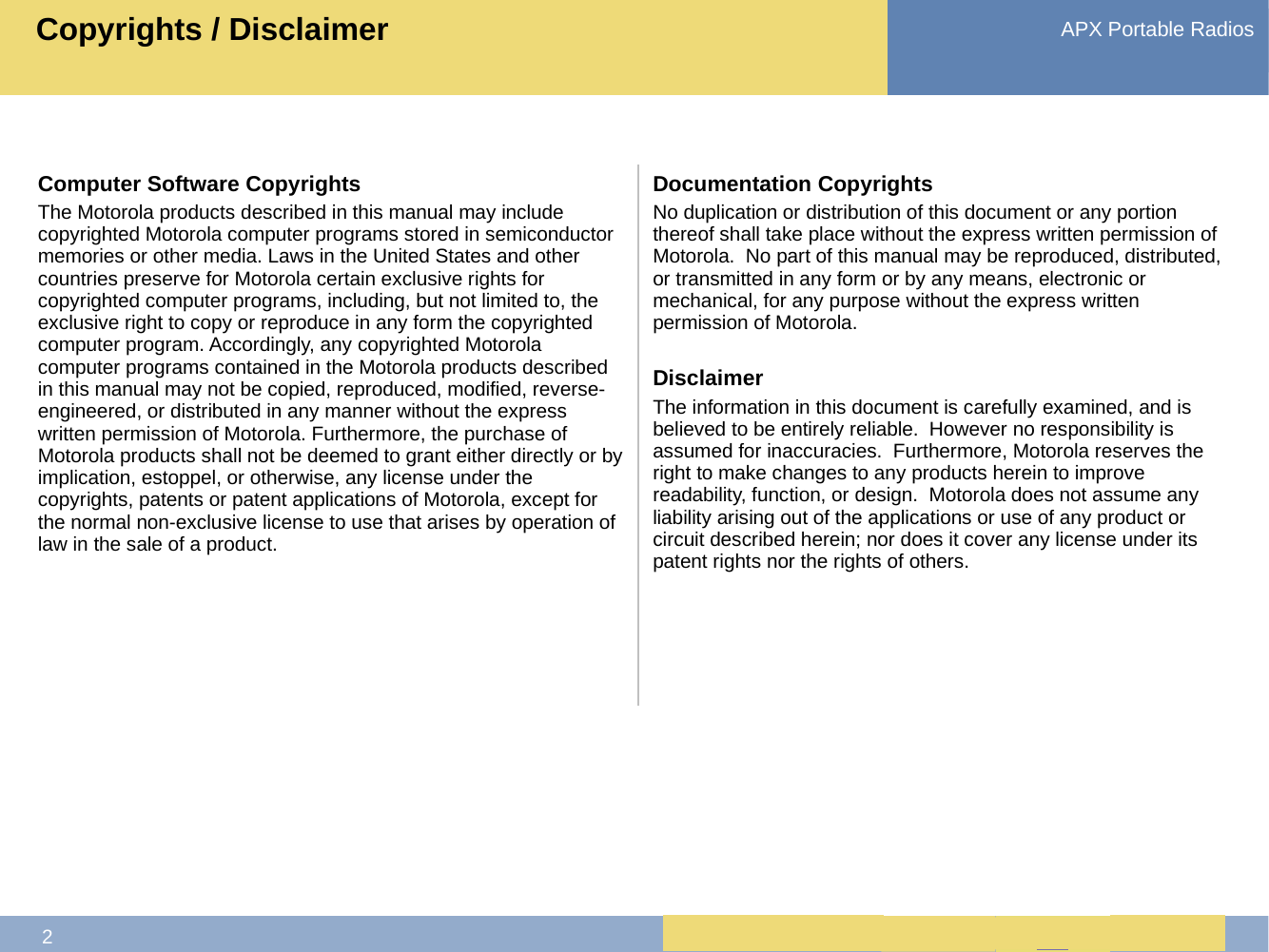

# Copyrights / Disclaimer
APX Portable Radios

| Computer Software Copyrights The Motorola products described in this manual may include copyrighted Motorola computer programs stored in semiconductor memories or other media. Laws in the United States and other countries preserve for Motorola certain exclusive rights for copyrighted computer programs, including, but not limited to, the exclusive right to copy or reproduce in any form the copyrighted computer program. Accordingly, any copyrighted Motorola computer programs contained in the Motorola products described in this manual may not be copied, reproduced, modified, reverse-engineered, or distributed in any manner without the express written permission of Motorola. Furthermore, the purchase of Motorola products shall not be deemed to grant either directly or by implication, estoppel, or otherwise, any license under the copyrights, patents or patent applications of Motorola, except for the normal non-exclusive license to use that arises by operation of law in the sale of a product. | Documentation Copyrights No duplication or distribution of this document or any portion thereof shall take place without the express written permission of Motorola. No part of this manual may be reproduced, distributed, or transmitted in any form or by any means, electronic or mechanical, for any purpose without the express written permission of Motorola. Disclaimer The information in this document is carefully examined, and is believed to be entirely reliable. However no responsibility is assumed for inaccuracies. Furthermore, Motorola reserves the right to make changes to any products herein to improve readability, function, or design. Motorola does not assume any liability arising out of the applications or use of any product or circuit described herein; nor does it cover any license under its patent rights nor the rights of others. |
| --- | --- |